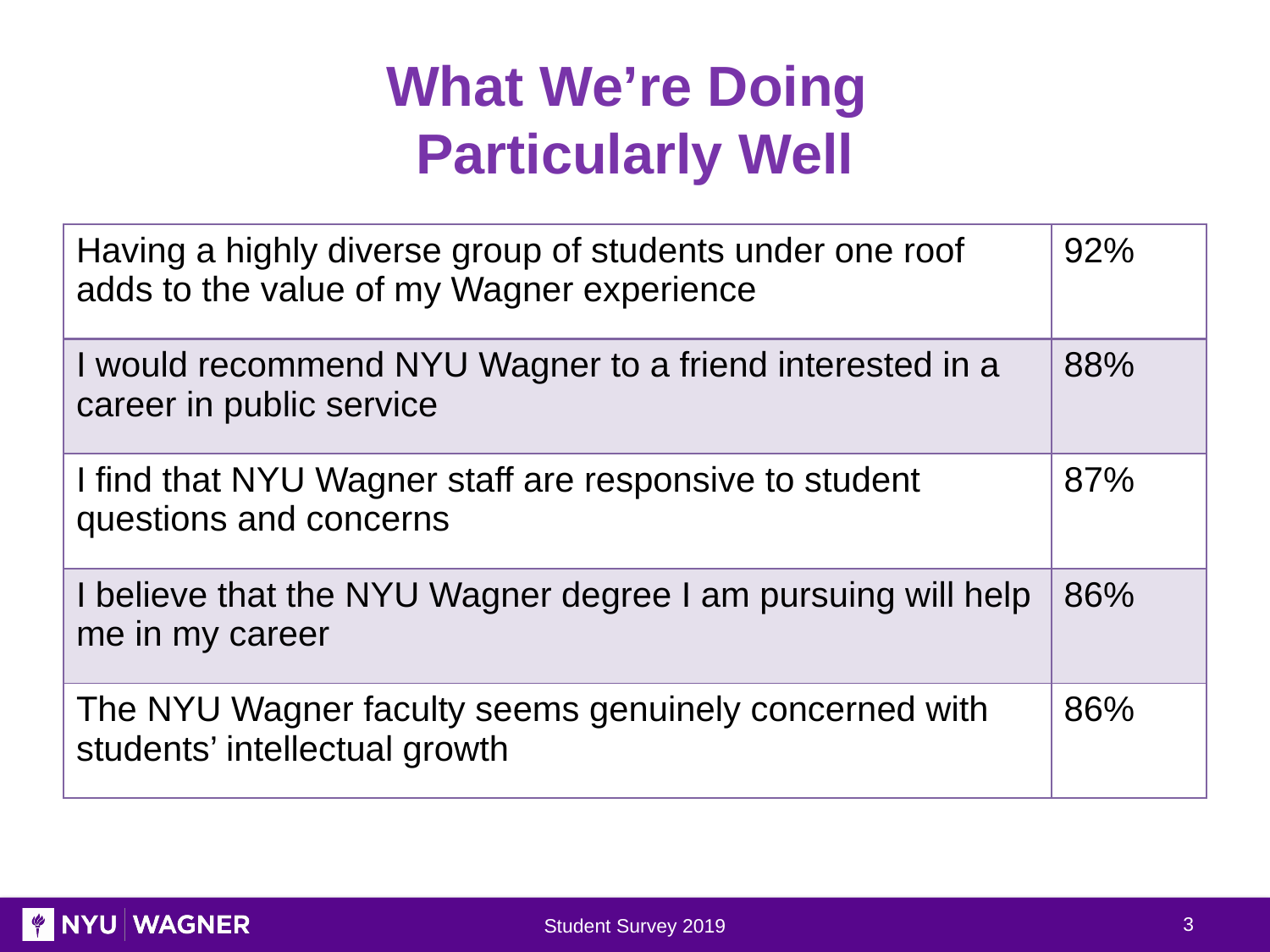

# What We’re Doing Particularly Well
| Having a highly diverse group of students under one roof adds to the value of my Wagner experience | 92% |
| --- | --- |
| I would recommend NYU Wagner to a friend interested in a career in public service | 88% |
| I find that NYU Wagner staff are responsive to student questions and concerns | 87% |
| I believe that the NYU Wagner degree I am pursuing will help me in my career | 86% |
| The NYU Wagner faculty seems genuinely concerned with students’ intellectual growth | 86% |
3
Student Survey 2019